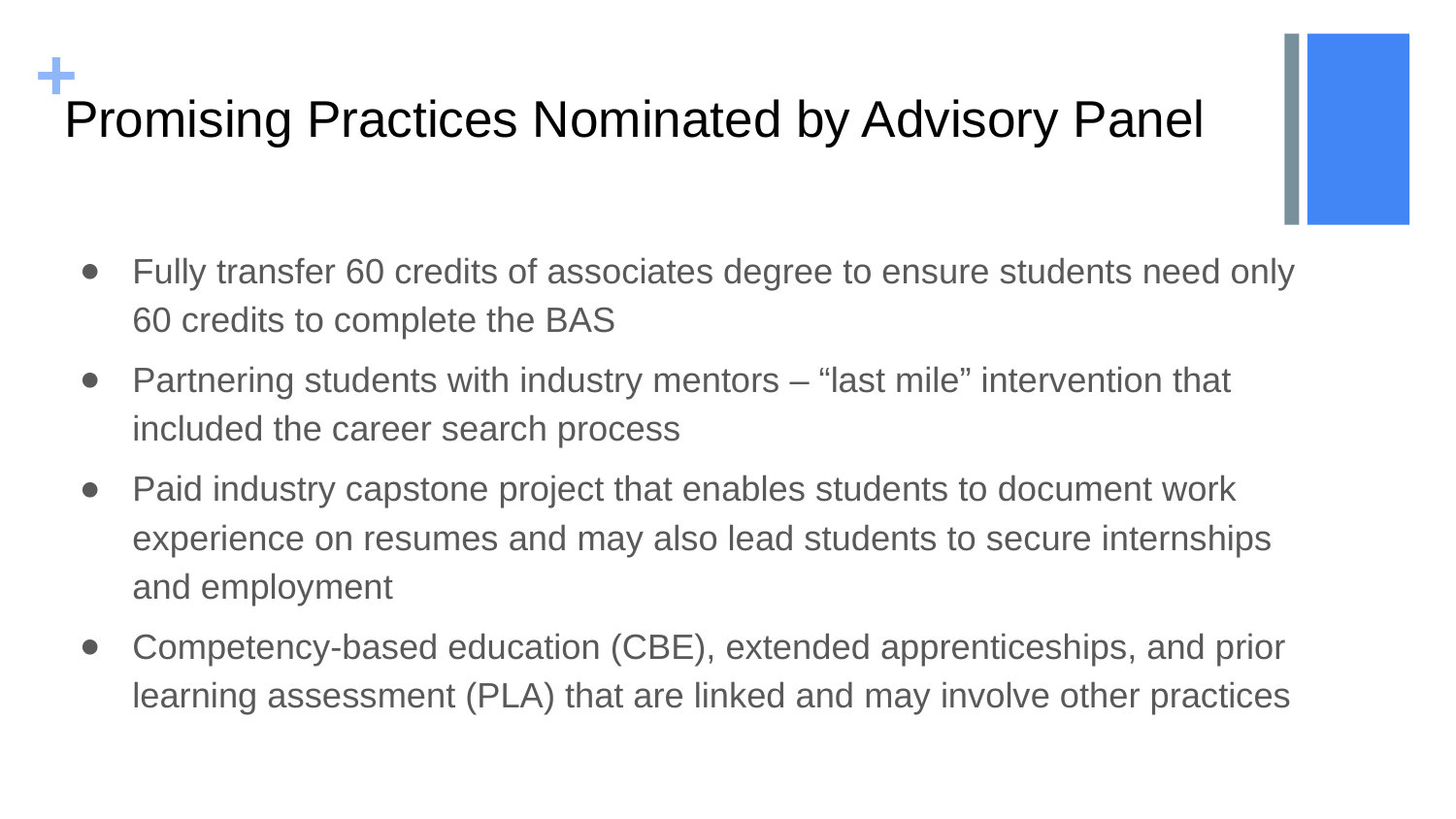

# Promising Practices Nominated by Advisory Panel
Fully transfer 60 credits of associates degree to ensure students need only 60 credits to complete the BAS
Partnering students with industry mentors – “last mile” intervention that included the career search process
Paid industry capstone project that enables students to document work experience on resumes and may also lead students to secure internships and employment
Competency-based education (CBE), extended apprenticeships, and prior learning assessment (PLA) that are linked and may involve other practices